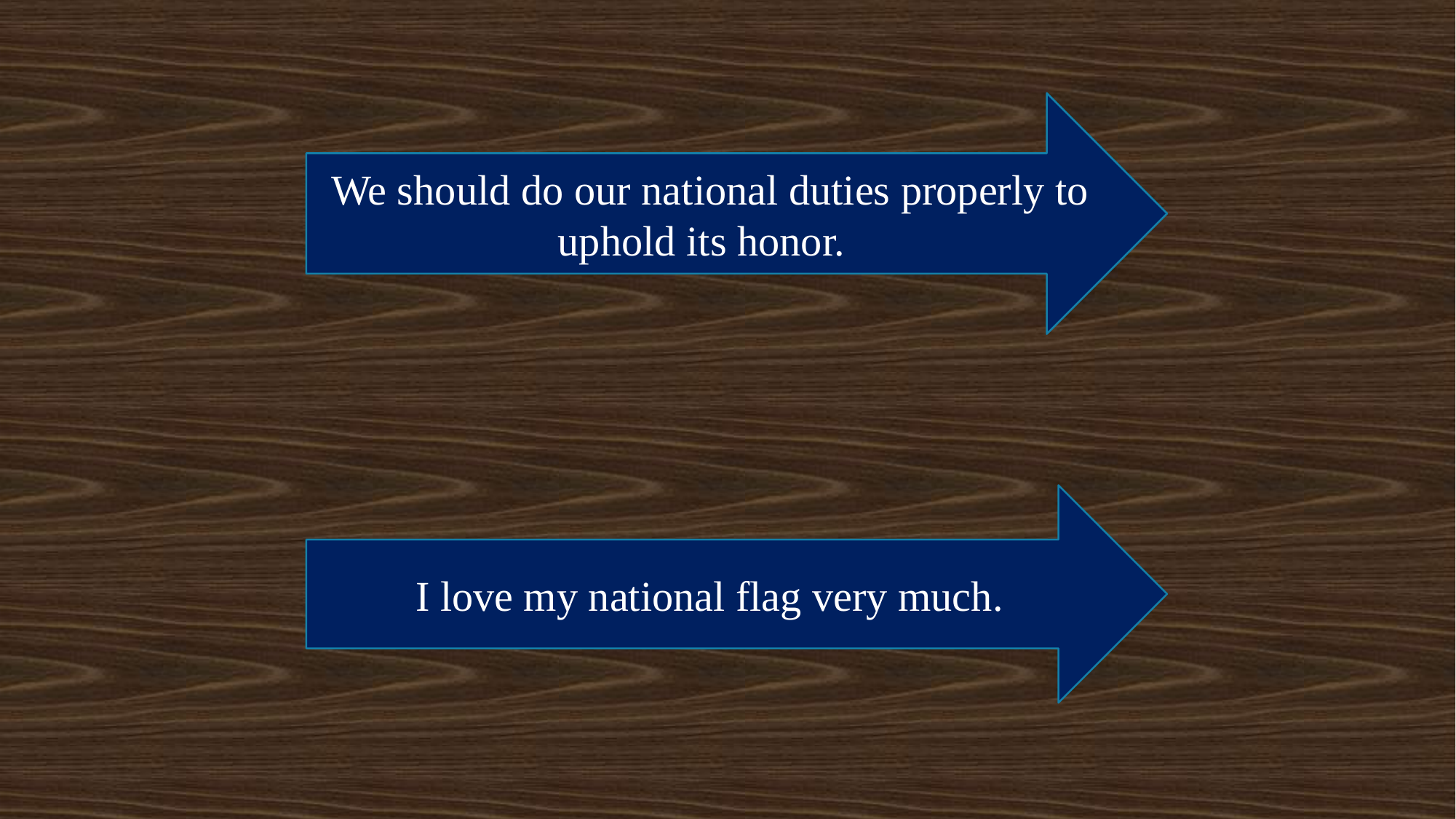

We should do our national duties properly to uphold its honor.
I love my national flag very much.